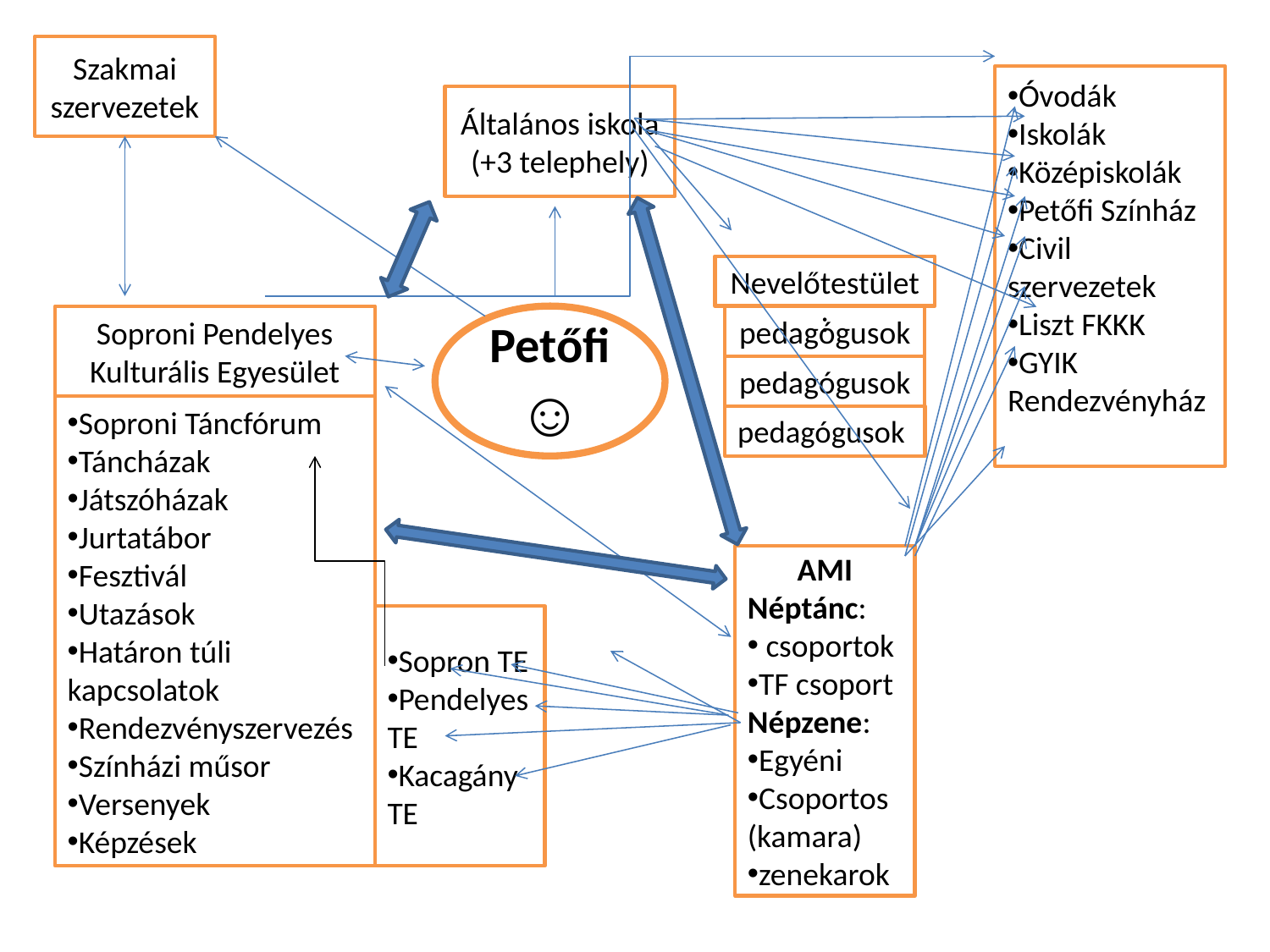

Szakmai szervezetek
Óvodák
Iskolák
Középiskolák
Petőfi Színház
Civil szervezetek
Liszt FKKK
GYIK Rendezvényház

Általános iskola
(+3 telephely)

Nevelőtestület:
Soproni Pendelyes Kulturális Egyesület

Petőfi☺

pedagógusok
pedagógusok

Soproni Táncfórum
Táncházak
Játszóházak
Jurtatábor
Fesztivál
Utazások
Határon túli kapcsolatok
Rendezvényszervezés
Színházi műsor
Versenyek
Képzések

pedagógusok

AMI
Néptánc:
 csoportok
TF csoport
Népzene:
Egyéni
Csoportos (kamara)
zenekarok
Sopron TE
Pendelyes TE
Kacagány TE